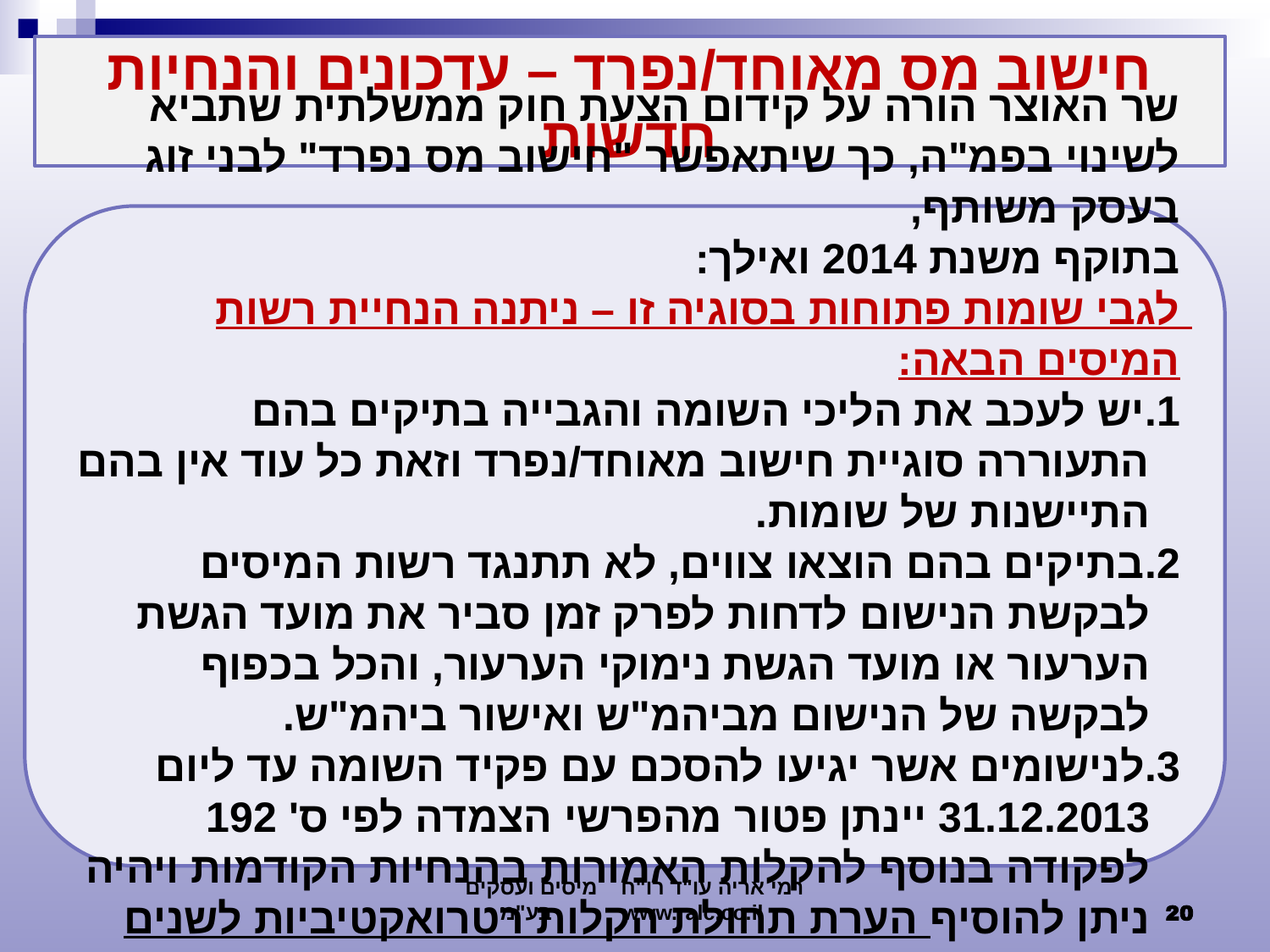

חישוב מס מאוחד/נפרד – עדכונים והנחיות חדשות
שר האוצר הורה על קידום הצעת חוק ממשלתית שתביא לשינוי בפמ"ה, כך שיתאפשר "חישוב מס נפרד" לבני זוג בעסק משותף,
בתוקף משנת 2014 ואילך:
לגבי שומות פתוחות בסוגיה זו – ניתנה הנחיית רשות המיסים הבאה:
יש לעכב את הליכי השומה והגבייה בתיקים בהם התעוררה סוגיית חישוב מאוחד/נפרד וזאת כל עוד אין בהם התיישנות של שומות.
בתיקים בהם הוצאו צווים, לא תתנגד רשות המיסים לבקשת הנישום לדחות לפרק זמן סביר את מועד הגשת הערעור או מועד הגשת נימוקי הערעור, והכל בכפוף לבקשה של הנישום מביהמ"ש ואישור ביהמ"ש.
לנישומים אשר יגיעו להסכם עם פקיד השומה עד ליום 31.12.2013 יינתן פטור מהפרשי הצמדה לפי ס' 192 לפקודה בנוסף להקלות האמורות בהנחיות הקודמות ויהיה ניתן להוסיף הערת תחולת הקלות רטרואקטיביות לשנים קודמות שבהסכם.
רמי אריה עו"ד רו"ח    מיסים ועסקים בע"מ            www.ralc.co.il
20